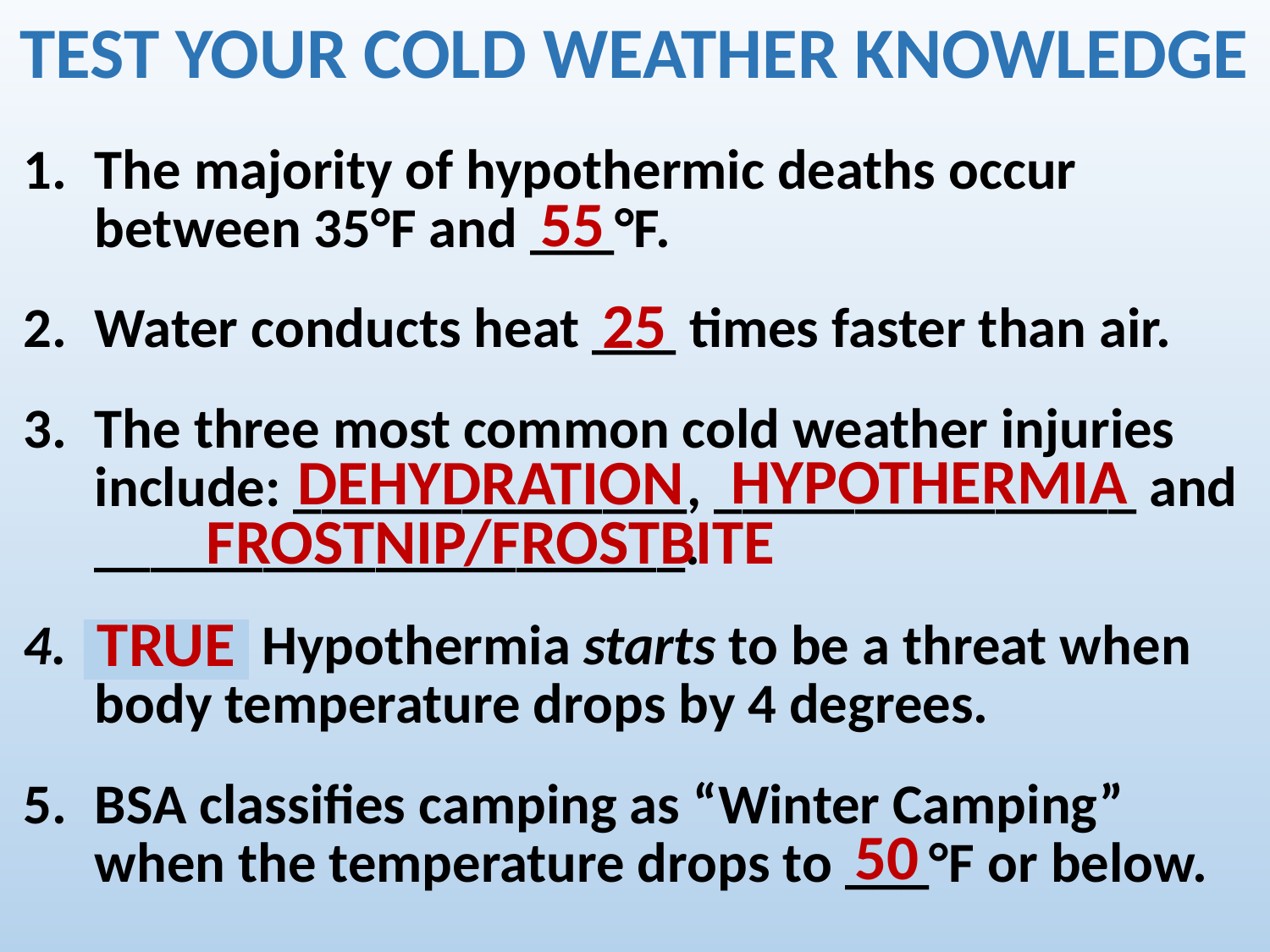

TEST YOUR COLD WEATHER KNOWLEDGE
The majority of hypothermic deaths occur between 35°F and ___°F.
Water conducts heat ___ times faster than air.
The three most common cold weather injuries include: ______________, _______________ and _____________________.
T or F   Hypothermia starts to be a threat when body temperature drops by 4 degrees.
BSA classifies camping as “Winter Camping” when the temperature drops to ___°F or below.
55
25
HYPOTHERMIA
DEHYDRATION
FROSTNIP/FROSTBITE
TRUE
50